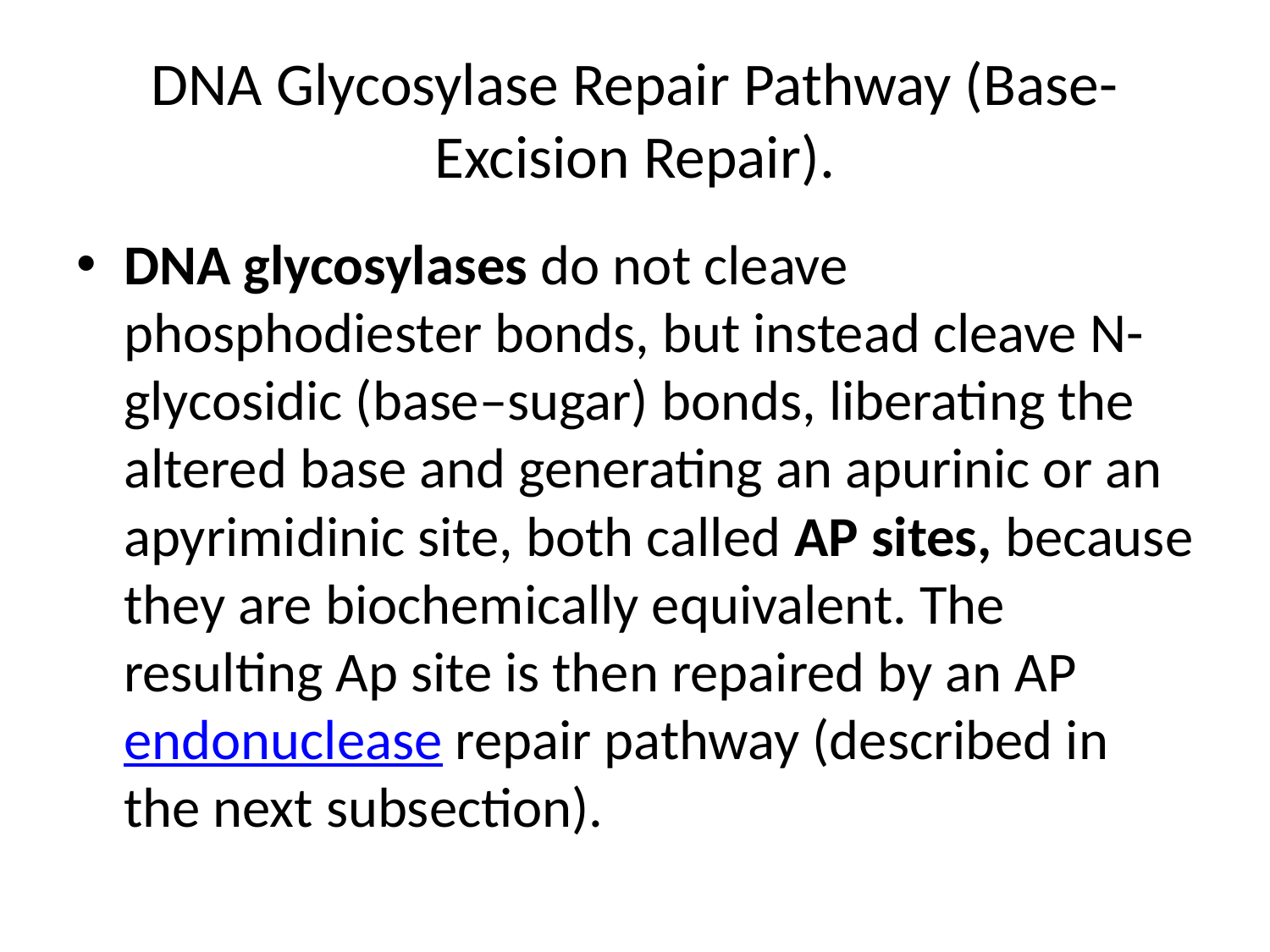

# DNA Glycosylase Repair Pathway (Base-Excision Repair).
DNA glycosylases do not cleave phosphodiester bonds, but instead cleave N-glycosidic (base–sugar) bonds, liberating the altered base and generating an apurinic or an apyrimidinic site, both called AP sites, because they are biochemically equivalent. The resulting Ap site is then repaired by an AP endonuclease repair pathway (described in the next subsection).